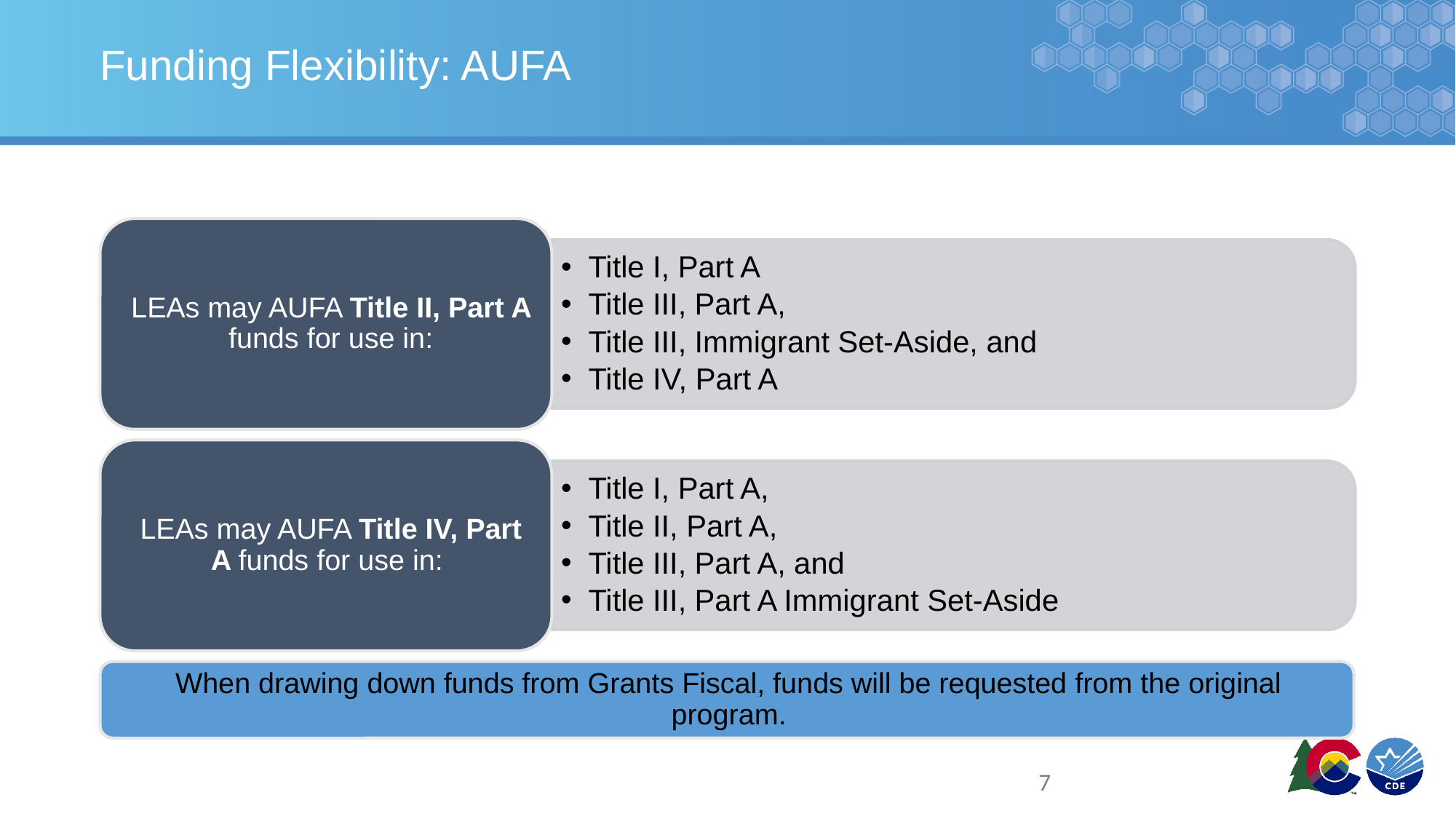

# Funding Flexibility: AUFA
Title I, Part A
Title III, Part A,
Title III, Immigrant Set-Aside, and
Title IV, Part A
LEAs may AUFA Title II, Part A funds for use in:
Title I, Part A,
Title II, Part A,
Title III, Part A, and
Title III, Part A Immigrant Set-Aside
LEAs may AUFA Title IV, Part A funds for use in:
When drawing down funds from Grants Fiscal, funds will be requested from the original program.
7